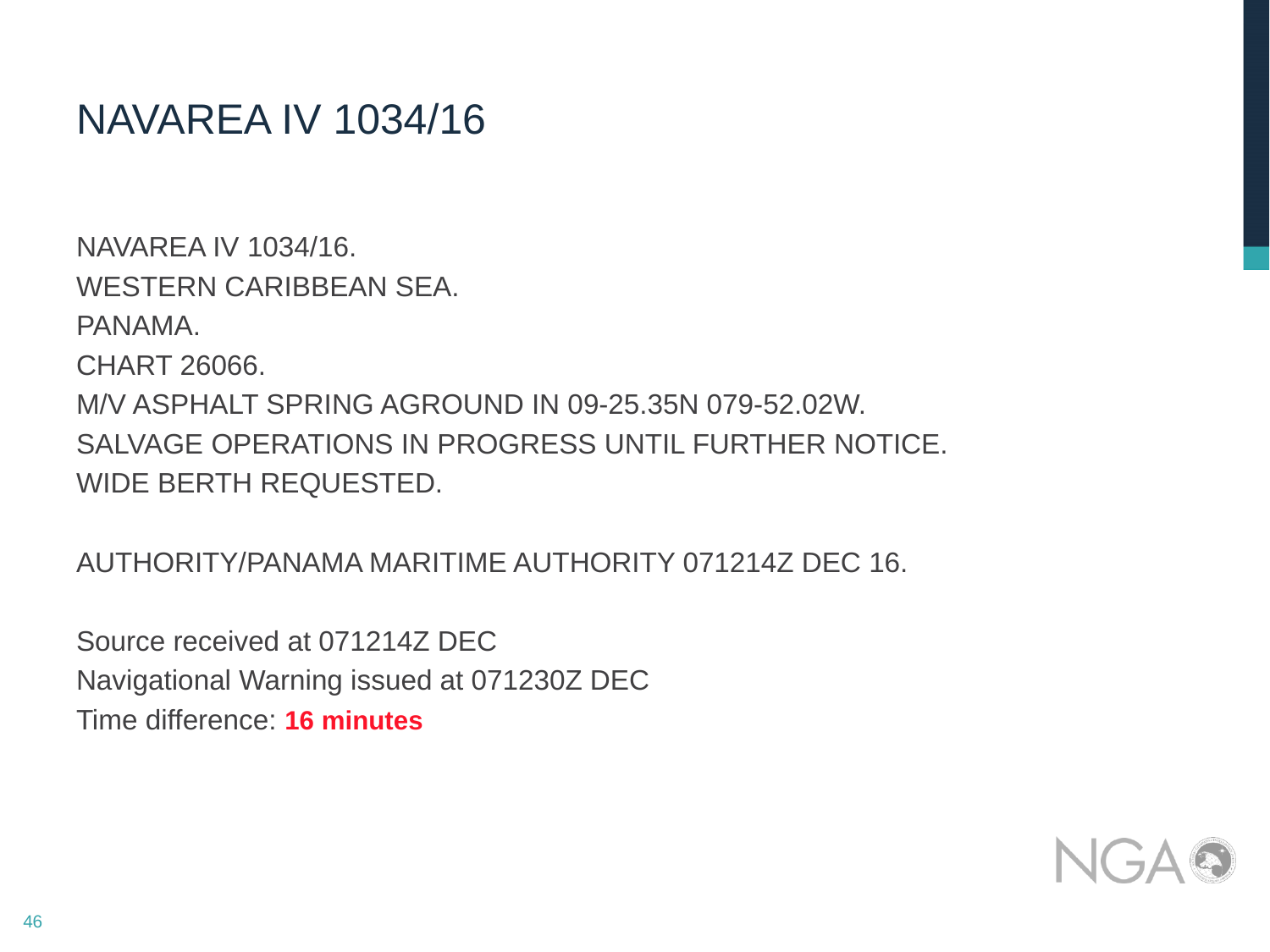

# NAVAREA IV 1034/16
NAVAREA IV 1034/16.
WESTERN CARIBBEAN SEA.
PANAMA.
CHART 26066.
M/V ASPHALT SPRING AGROUND IN 09-25.35N 079-52.02W.
SALVAGE OPERATIONS IN PROGRESS UNTIL FURTHER NOTICE.
WIDE BERTH REQUESTED.

AUTHORITY/PANAMA MARITIME AUTHORITY 071214Z DEC 16.

Source received at 071214Z DEC
Navigational Warning issued at 071230Z DEC
Time difference: 16 minutes